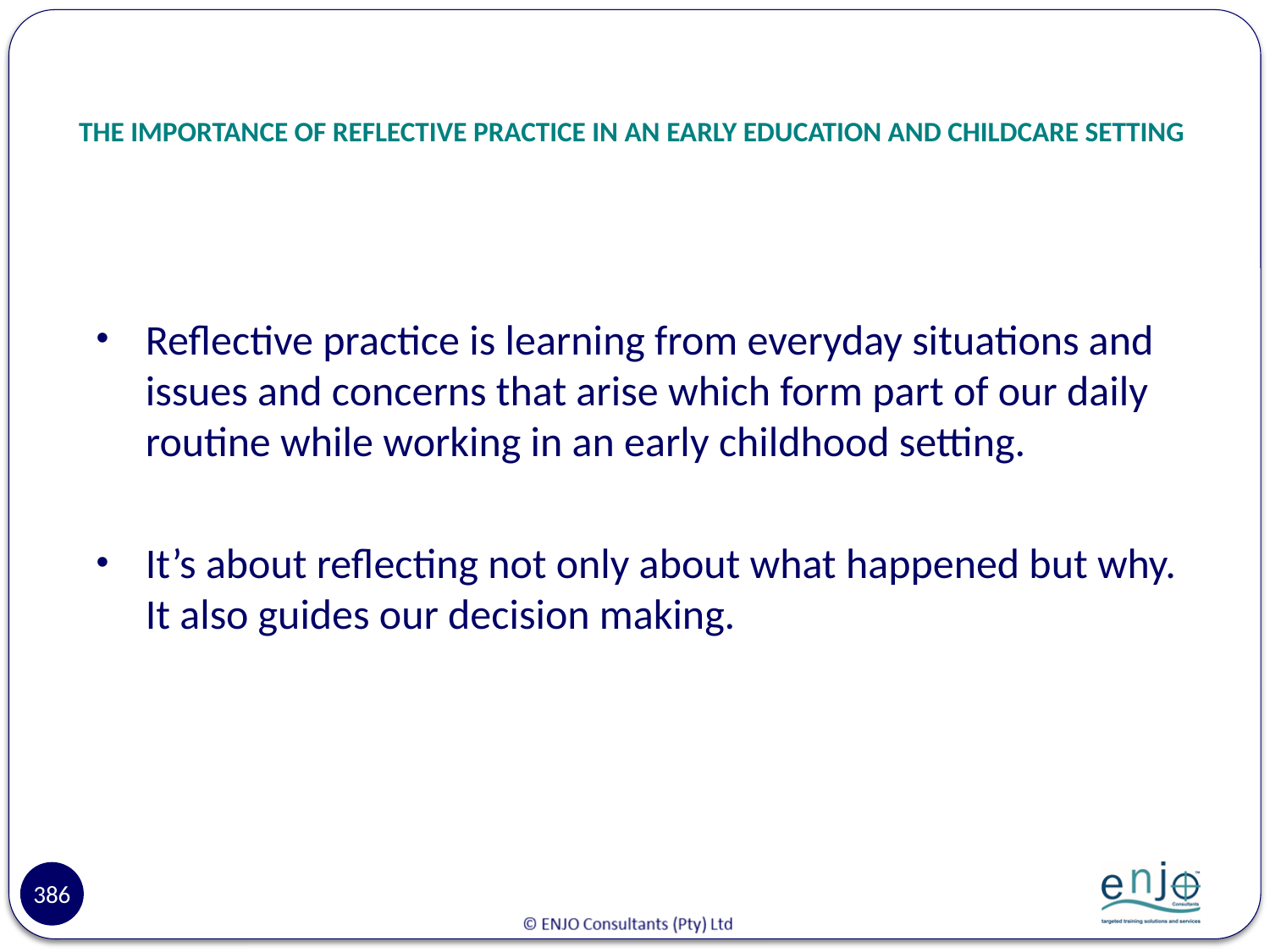

# THE IMPORTANCE OF REFLECTIVE PRACTICE IN AN EARLY EDUCATION AND CHILDCARE SETTING
Reflective practice is learning from everyday situations and issues and concerns that arise which form part of our daily routine while working in an early childhood setting.

It’s about reflecting not only about what happened but why. It also guides our decision making.

386